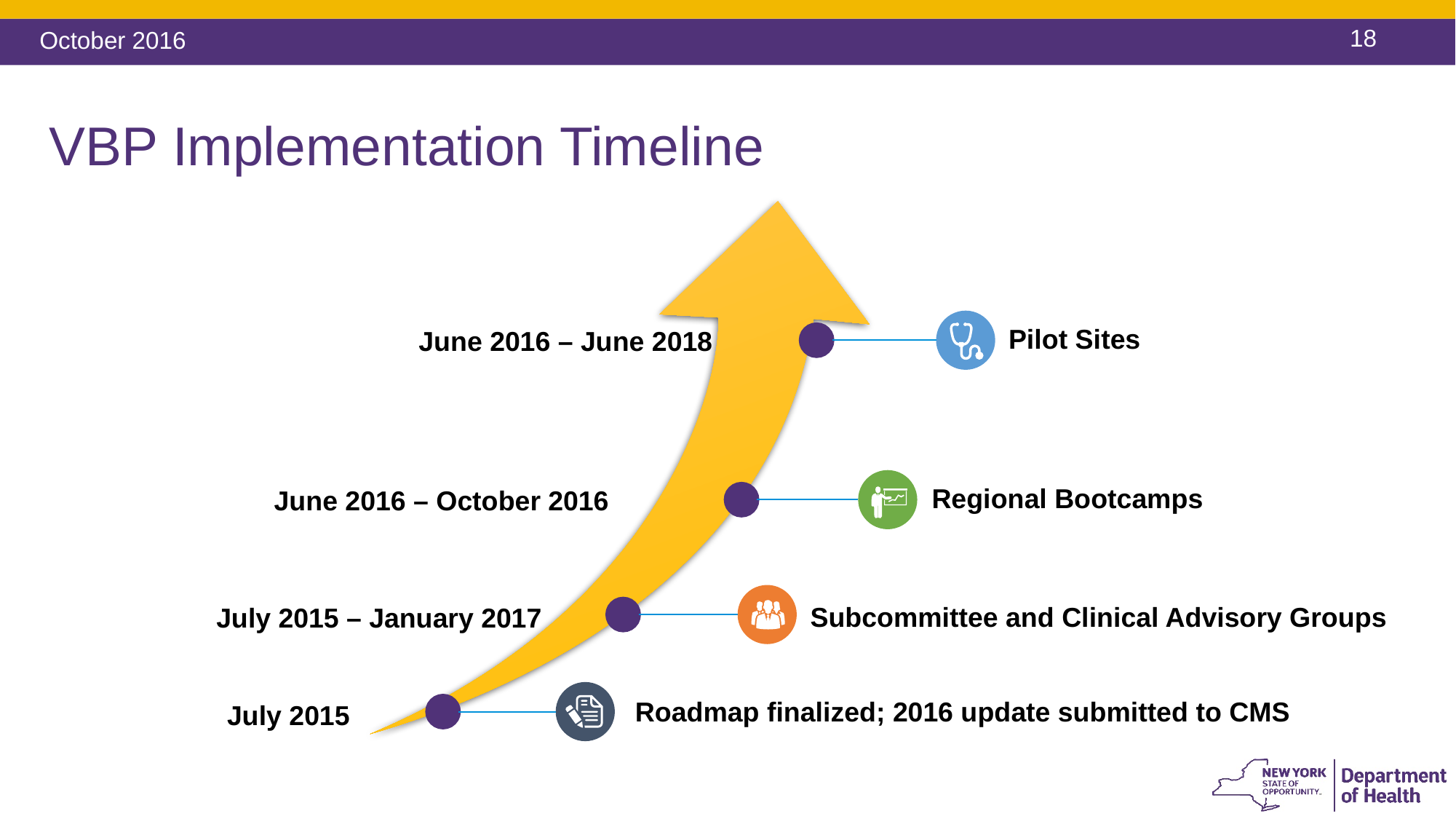

October 2016
# VBP Implementation Timeline

June 2016 – June 2018

Pilot Sites

June 2016 – October 2016

Regional Bootcamps

July 2015 – January 2017
Subcommittee and Clinical Advisory Groups

July 2015
Roadmap finalized; 2016 update submitted to CMS